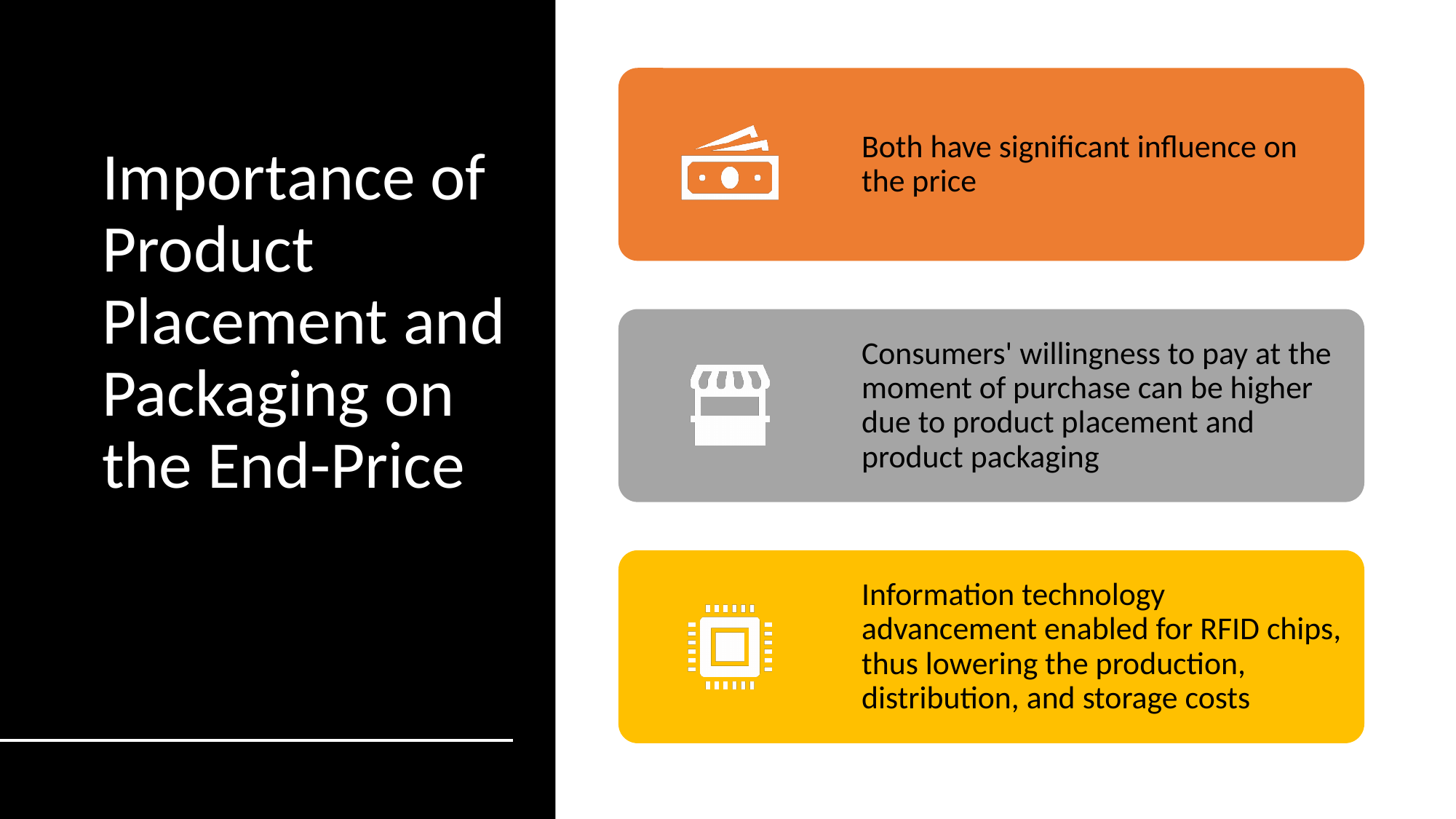

# Importance of Product Placement and Packaging on the End-Price
Both have significant influence on the price
Consumers' willingness to pay at the moment of purchase can be higher due to product placement and product packaging
Information technology advancement enabled for RFID chips, thus lowering the production, distribution, and storage costs